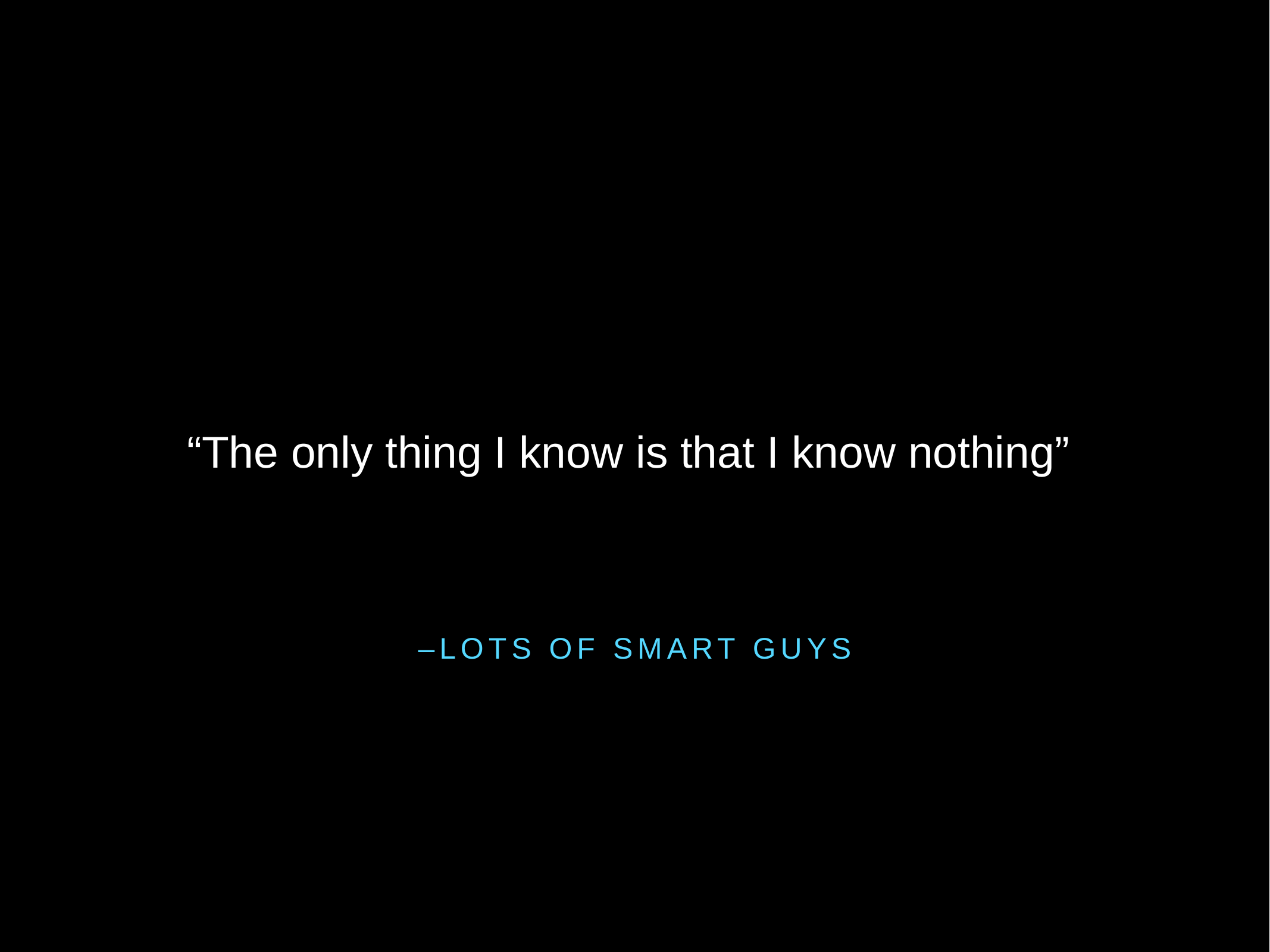

“The only thing I know is that I know nothing”
–lots of smart guys